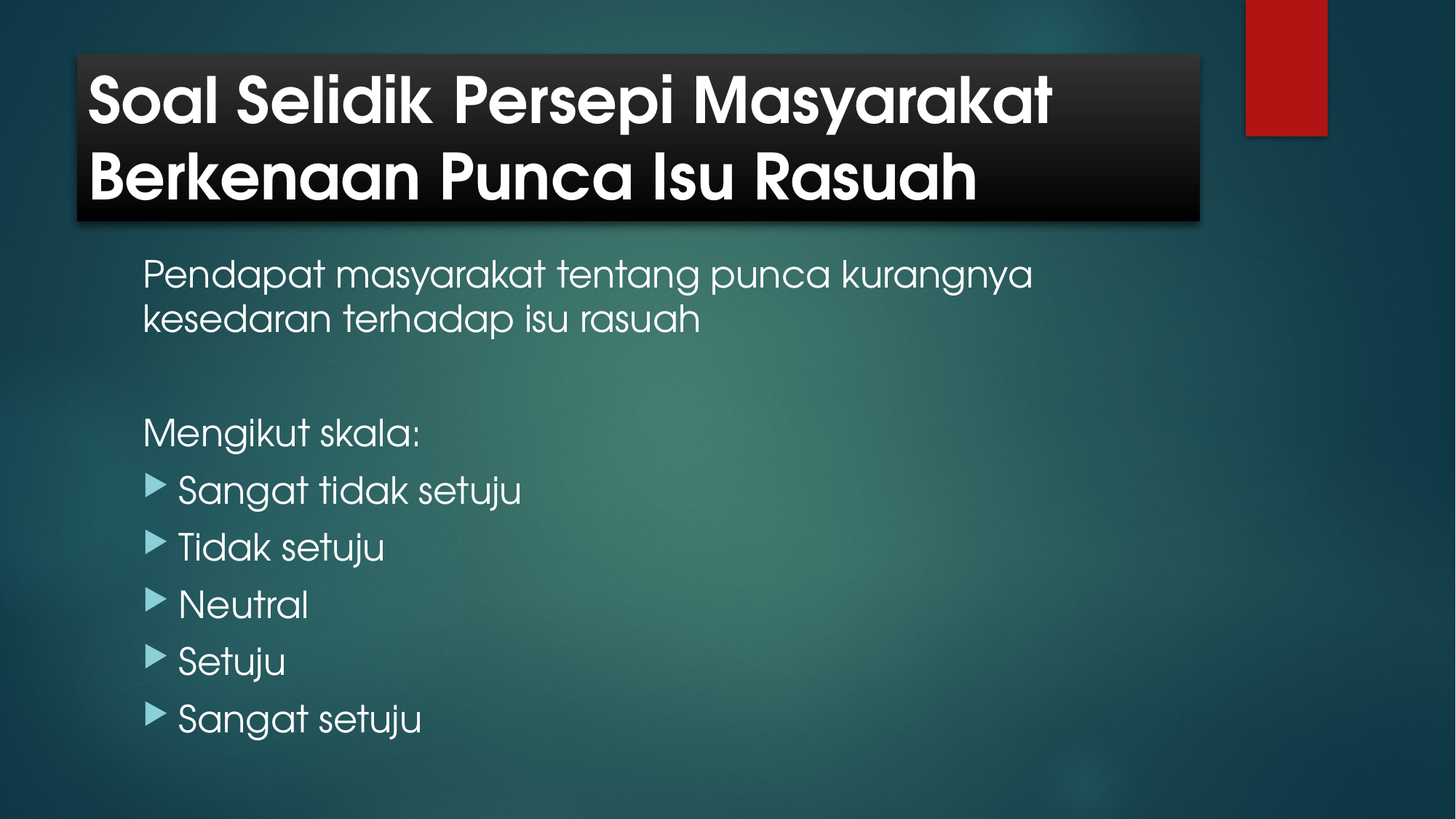

# Soal Selidik Persepi Masyarakat Berkenaan Punca Isu Rasuah
Pendapat masyarakat tentang punca kurangnya kesedaran terhadap isu rasuah

Mengikut skala:
Sangat tidak setuju
Tidak setuju
Neutral
Setuju
Sangat setuju